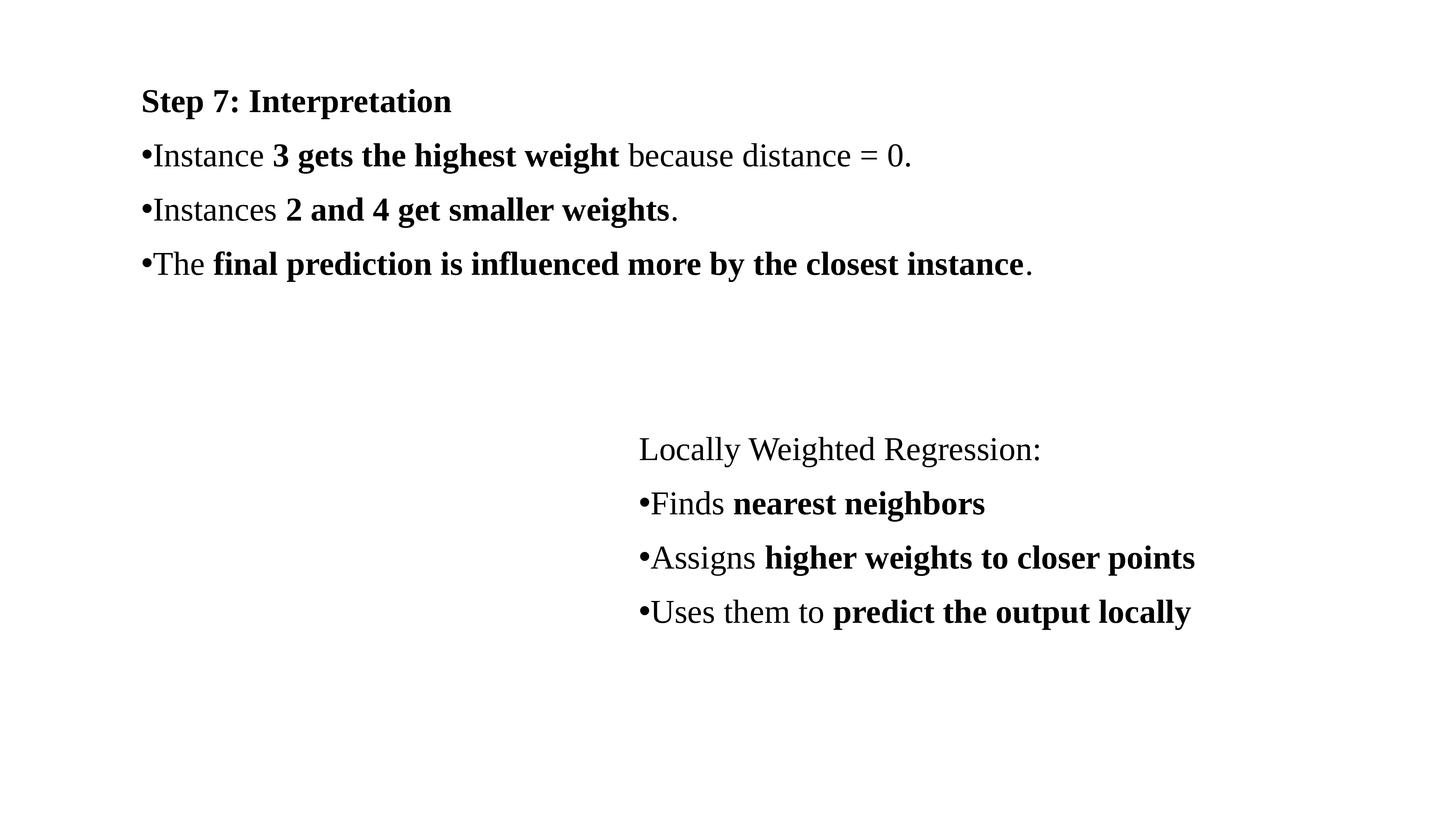

Step 7: Interpretation
Instance 3 gets the highest weight because distance = 0.
Instances 2 and 4 get smaller weights.
The final prediction is influenced more by the closest instance.
Locally Weighted Regression:
Finds nearest neighbors
Assigns higher weights to closer points
Uses them to predict the output locally